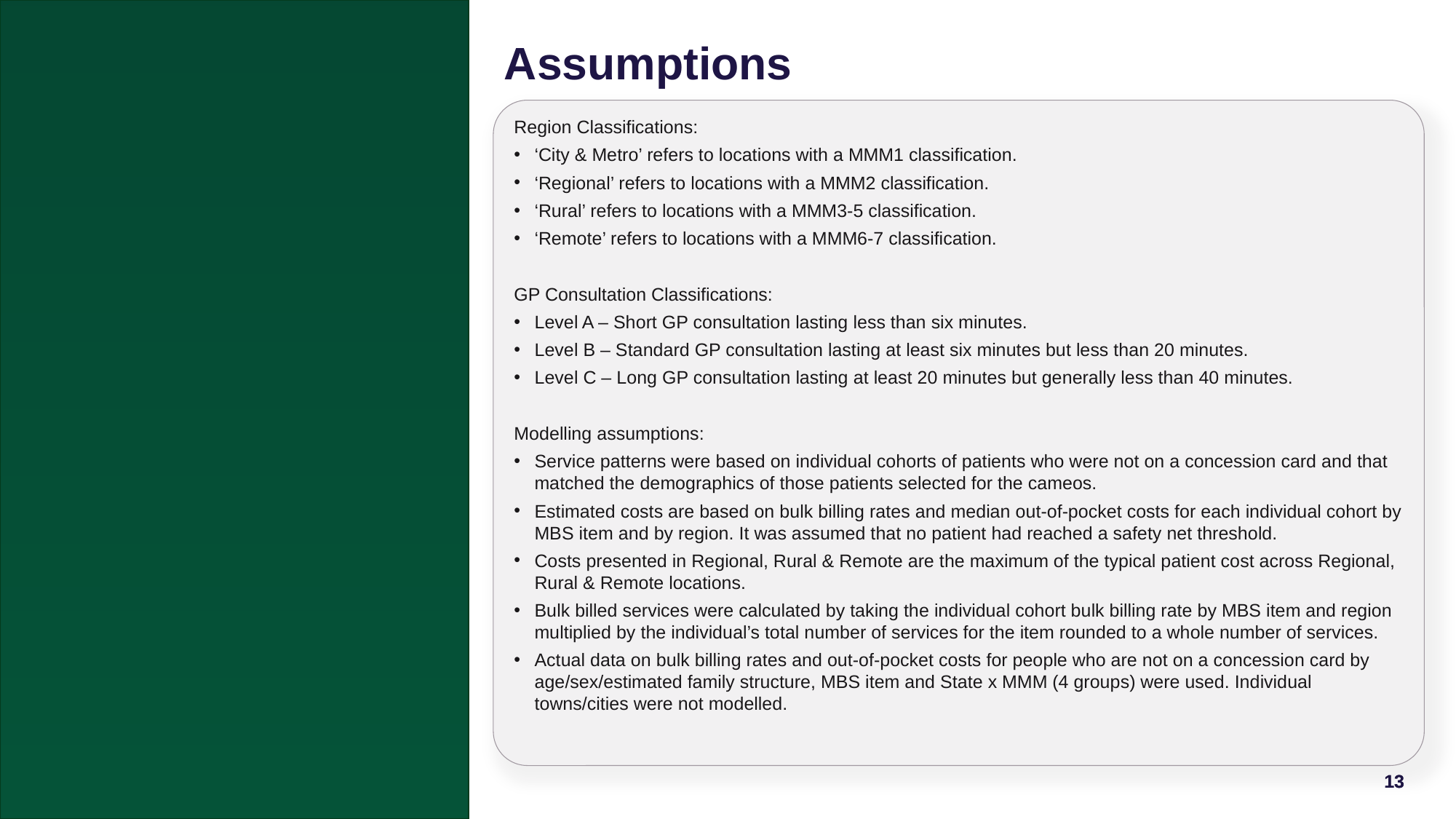

# Assumptions
Region Classifications:
‘City & Metro’ refers to locations with a MMM1 classification.
‘Regional’ refers to locations with a MMM2 classification.
‘Rural’ refers to locations with a MMM3-5 classification.
‘Remote’ refers to locations with a MMM6-7 classification.

GP Consultation Classifications:
Level A – Short GP consultation lasting less than six minutes.
Level B – Standard GP consultation lasting at least six minutes but less than 20 minutes.
Level C – Long GP consultation lasting at least 20 minutes but generally less than 40 minutes.

Modelling assumptions:
Service patterns were based on individual cohorts of patients who were not on a concession card and that matched the demographics of those patients selected for the cameos.
Estimated costs are based on bulk billing rates and median out-of-pocket costs for each individual cohort by MBS item and by region. It was assumed that no patient had reached a safety net threshold.
Costs presented in Regional, Rural & Remote are the maximum of the typical patient cost across Regional, Rural & Remote locations.
Bulk billed services were calculated by taking the individual cohort bulk billing rate by MBS item and region multiplied by the individual’s total number of services for the item rounded to a whole number of services.
Actual data on bulk billing rates and out-of-pocket costs for people who are not on a concession card by age/sex/estimated family structure, MBS item and State x MMM (4 groups) were used. Individual towns/cities were not modelled.